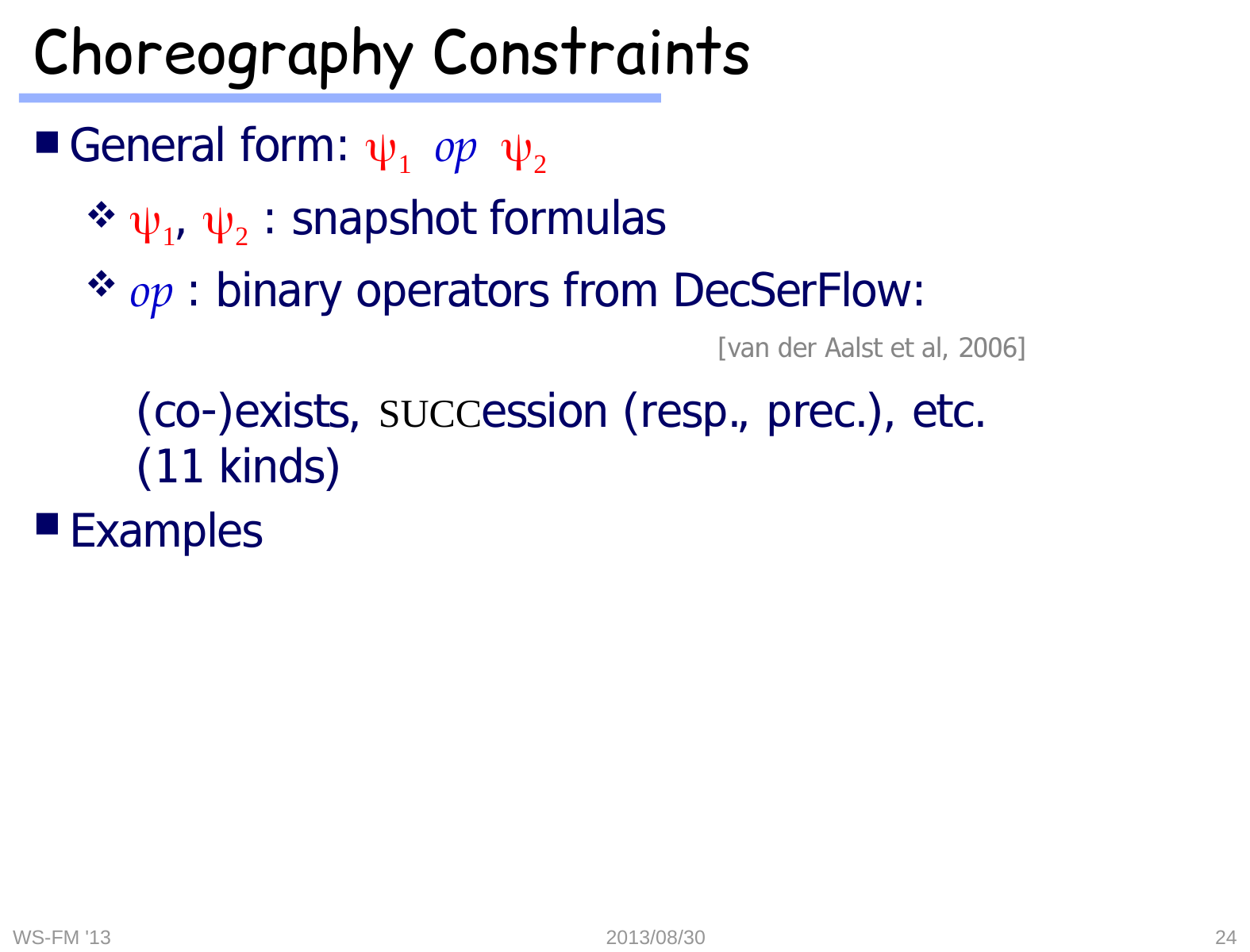

# Choreography Constraints
General form: ψ1 op ψ2
 ψ1, ψ2 : snapshot formulas
 op : binary operators from DecSerFlow:
						[van der Aalst et al, 2006]
	 (co-)exists, SUCCession (resp., prec.), etc.
 (11 kinds)
Examples

WS-FM '13
2013/08/30
24